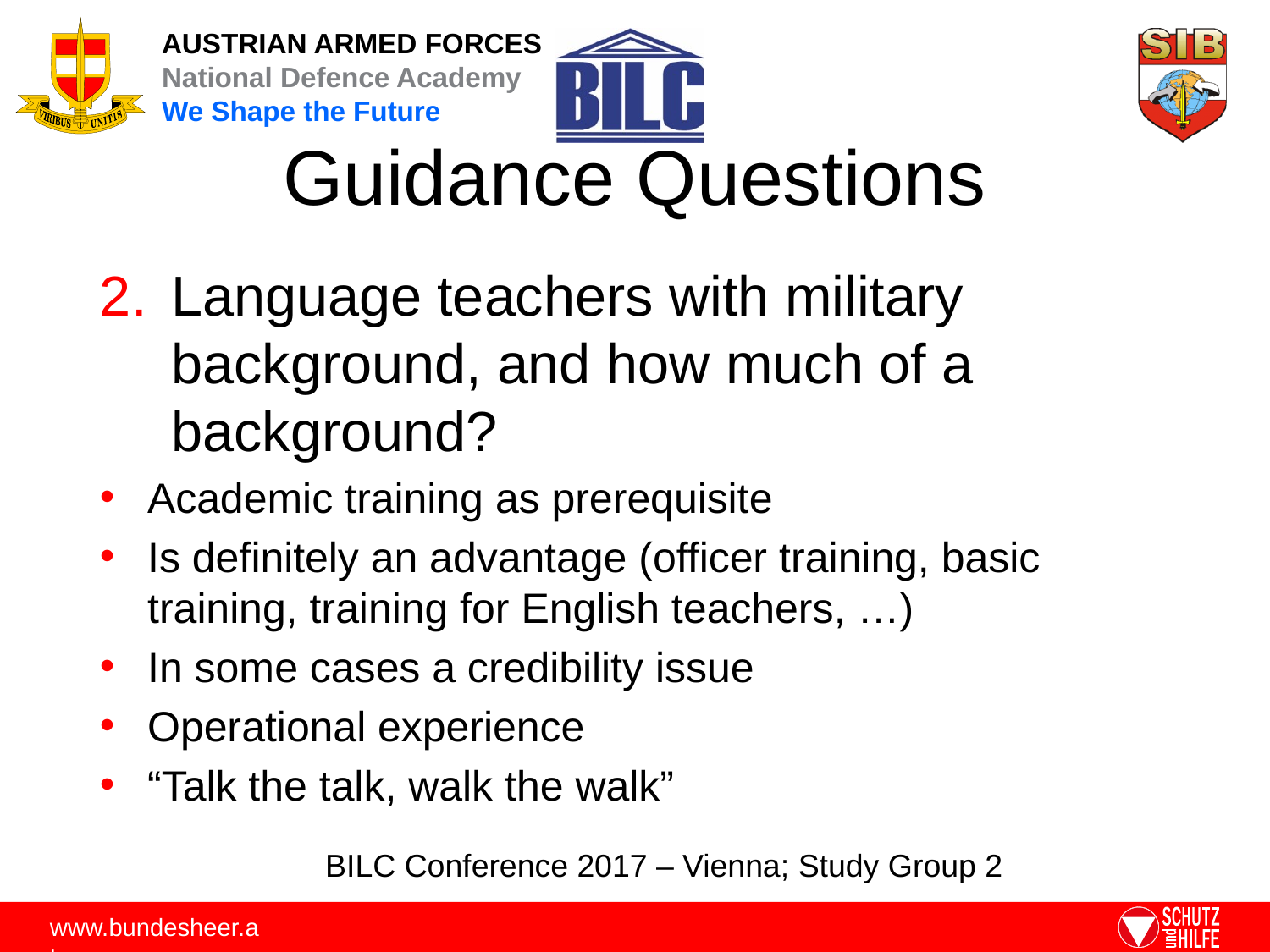

# Guidance Questions
Language teachers with military background, and how much of a background?
Academic training as prerequisite
Is definitely an advantage (officer training, basic training, training for English teachers, …)
In some cases a credibility issue
Operational experience
“Talk the talk, walk the walk”
BILC Conference 2017 – Vienna; Study Group 2